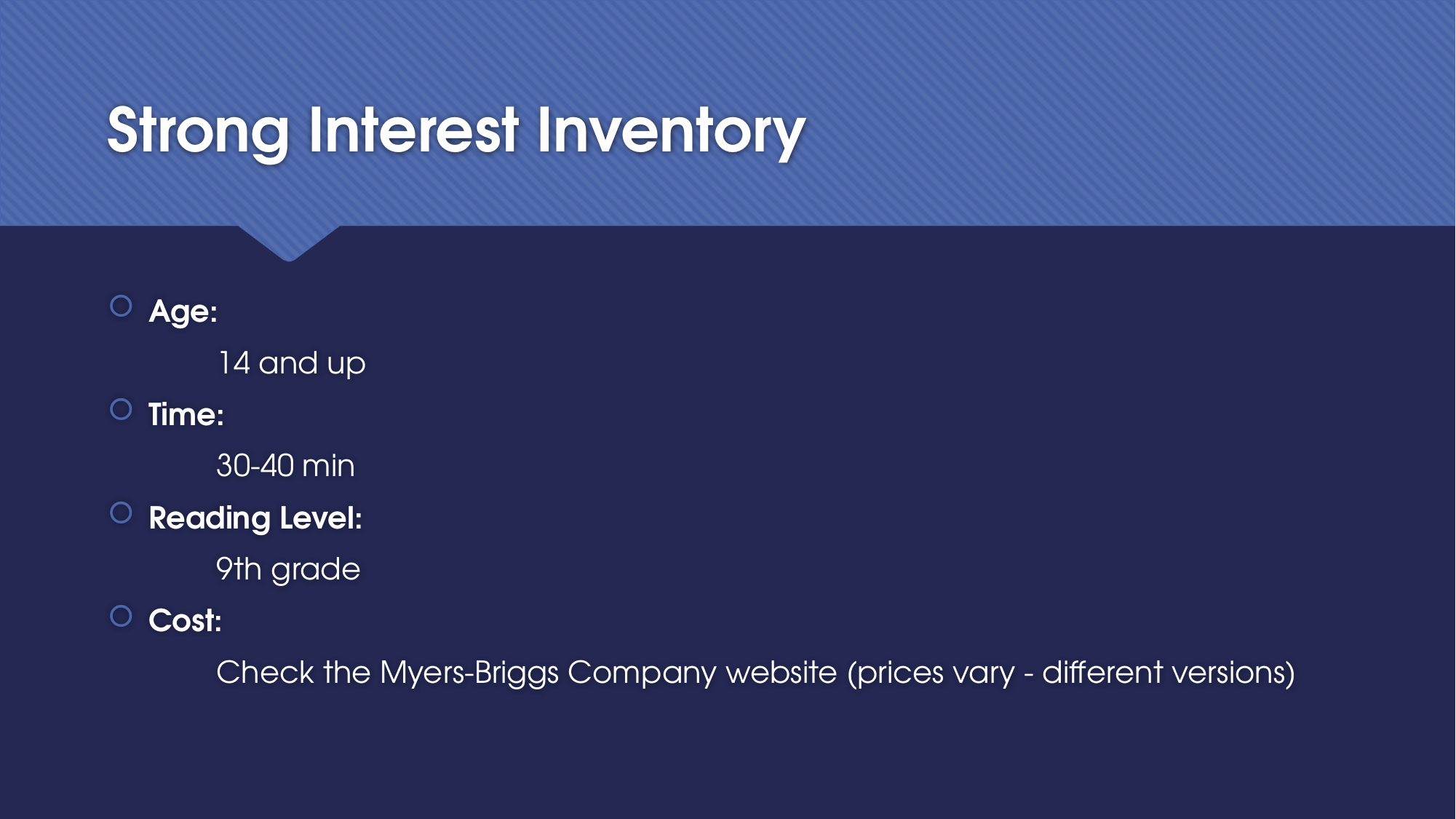

# Strong Interest Inventory
Age:
	14 and up
Time:
	30-40 min
Reading Level:
	9th grade
Cost:
	Check the Myers-Briggs Company website (prices vary - different versions)